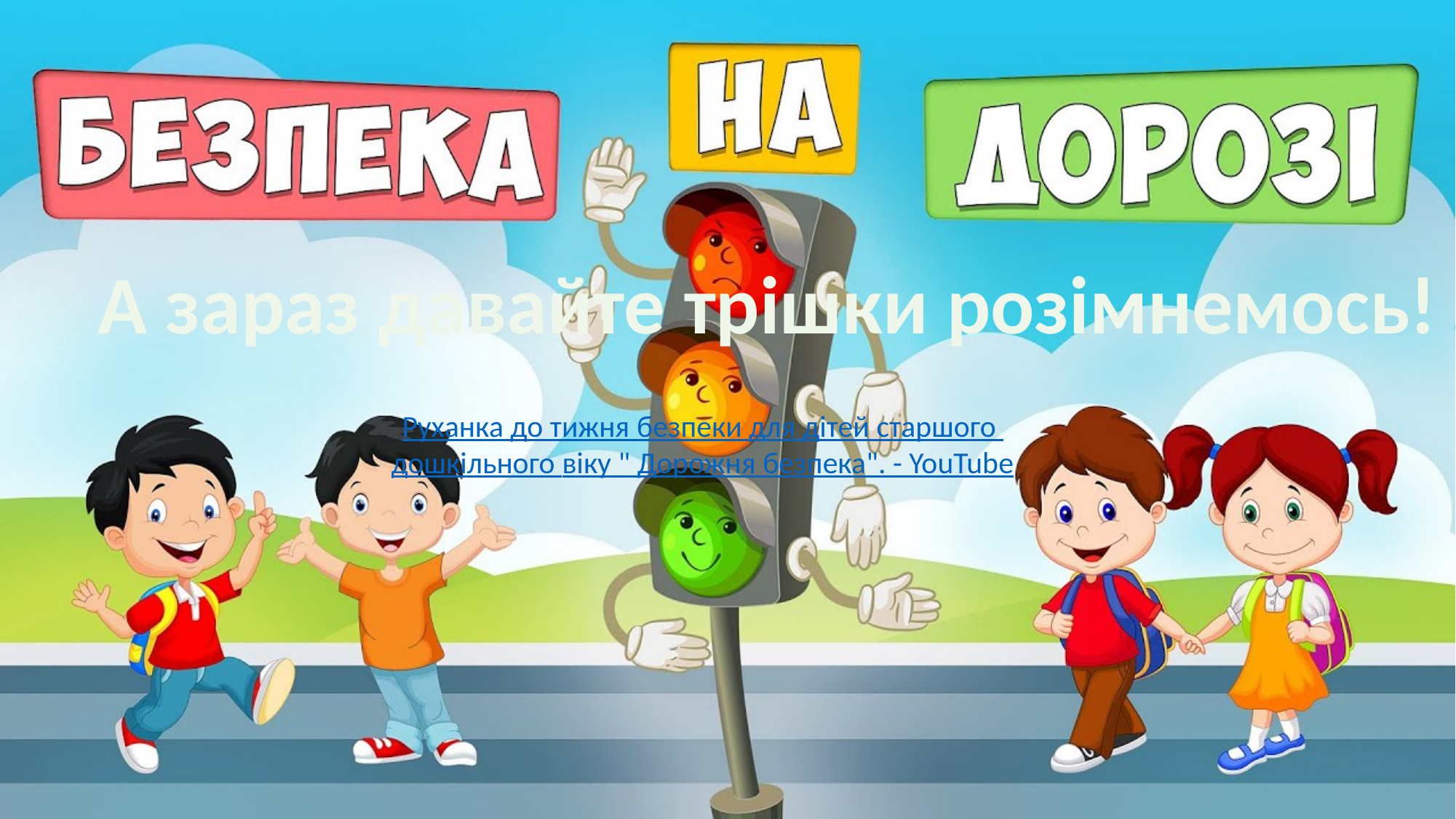

А зараз давайте трішки розімнемось!
Руханка до тижня безпеки для дітей старшого дошкільного віку " Дорожня безпека". - YouTube